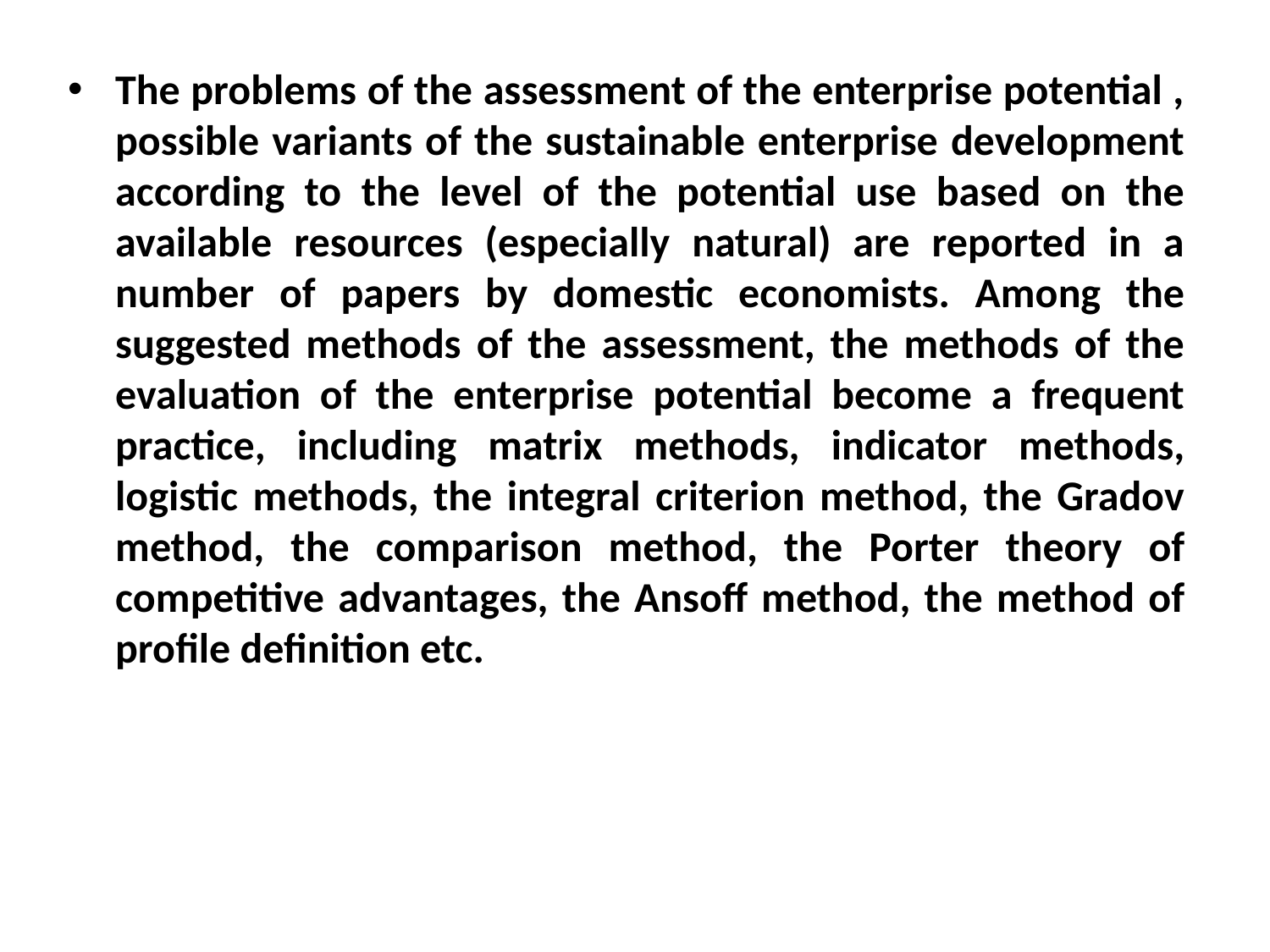

The problems of the assessment of the enterprise potential , possible variants of the sustainable enterprise development according to the level of the potential use based on the available resources (especially natural) are reported in a number of papers by domestic economists. Among the suggested methods of the assessment, the methods of the evaluation of the enterprise potential become a frequent practice, including matrix methods, indicator methods, logistic methods, the integral criterion method, the Gradov method, the comparison method, the Porter theory of competitive advantages, the Ansoff method, the method of profile definition etc.